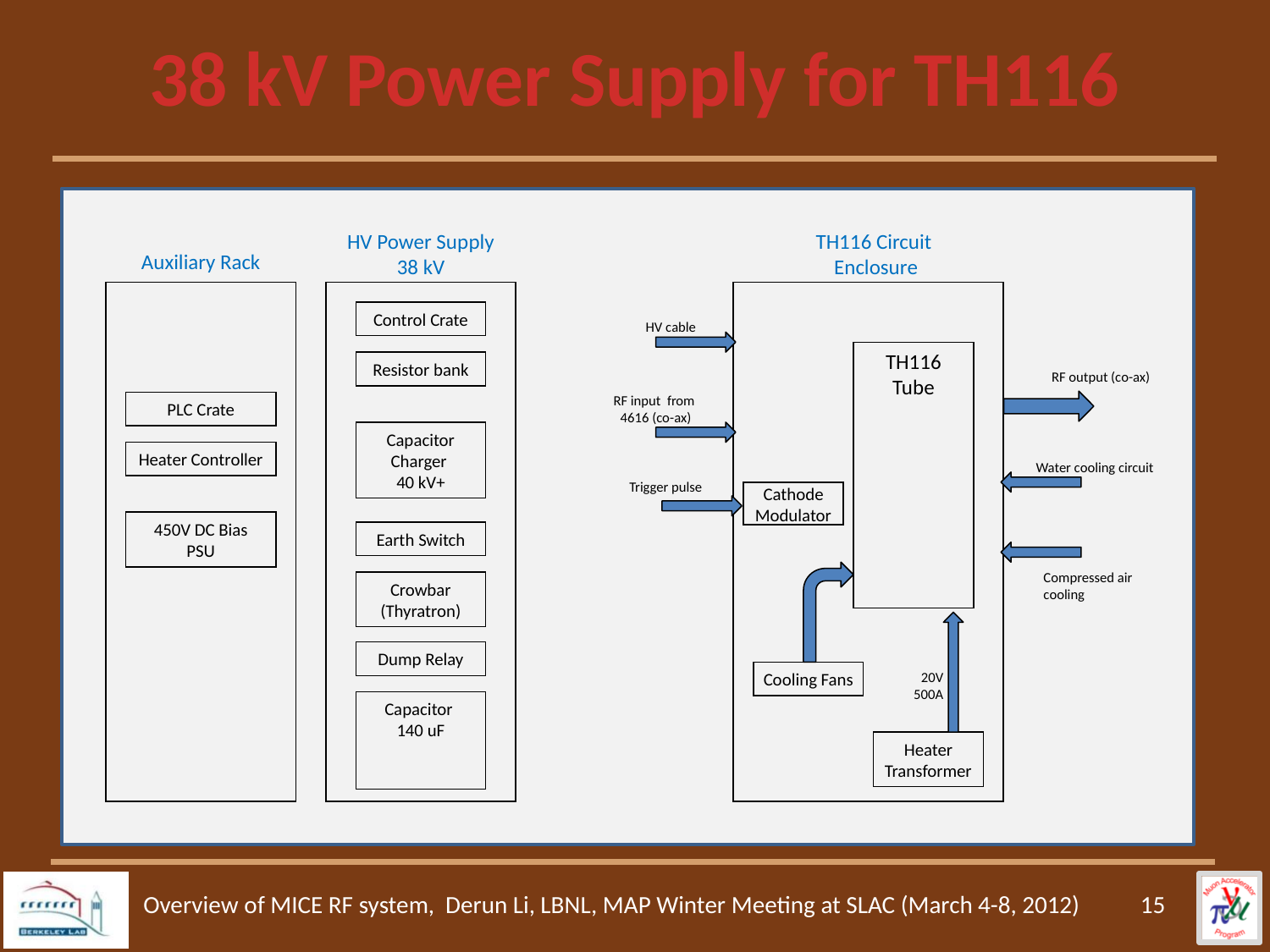

# 38 kV Power Supply for TH116

HV Power Supply 38 kV
TH116 Circuit
Enclosure
Auxiliary Rack

Control Crate
HV cable

TH116 Tube

Resistor bank
RF output (co-ax)

PLC Crate
RF input  from
4616 (co-ax)
Capacitor Charger
40 kV+

Heater Controller
Water cooling circuit
Trigger pulse

Cathode Modulator

450V DC Bias PSU
Earth Switch

Compressed air
cooling
Crowbar (Thyratron)
Dump Relay
20V
500A
Cooling Fans

Capacitor
140 uF

Heater Transformer
15
Overview of MICE RF system,  Derun Li, LBNL, MAP Winter Meeting at SLAC (March 4-8, 2012)